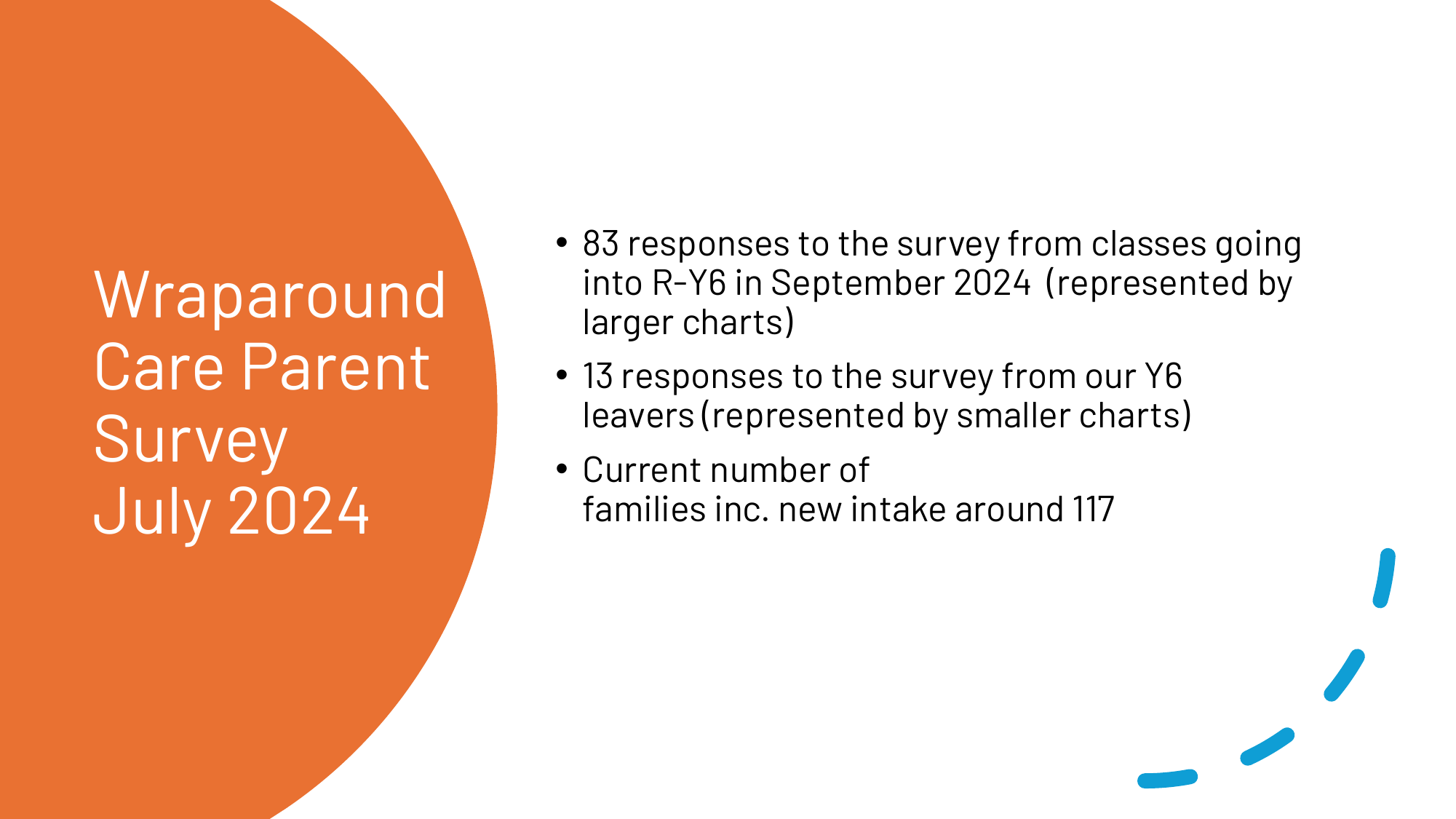

83 responses to the survey from classes going into R-Y6 in September 2024  (represented by larger charts)
13 responses to the survey from our Y6 leavers (represented by smaller charts)
Current number of families inc. new intake around 117

# Wraparound Care Parent Survey July 2024